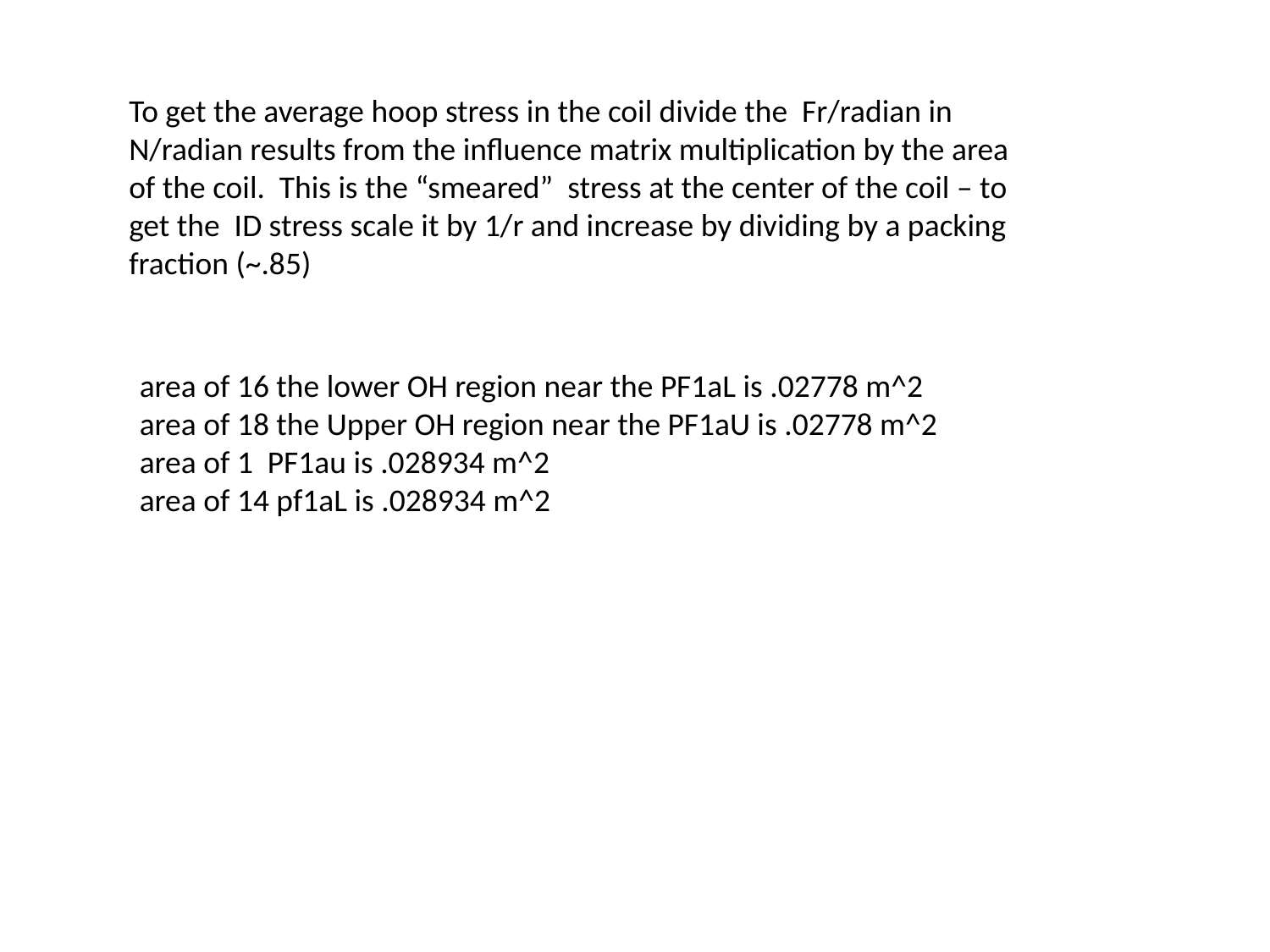

To get the average hoop stress in the coil divide the  Fr/radian in N/radian results from the influence matrix multiplication by the area of the coil.  This is the “smeared”  stress at the center of the coil – to get the  ID stress scale it by 1/r and increase by dividing by a packing fraction (~.85)

area of 16 the lower OH region near the PF1aL is .02778 m^2
area of 18 the Upper OH region near the PF1aU is .02778 m^2
area of 1  PF1au is .028934 m^2
area of 14 pf1aL is .028934 m^2